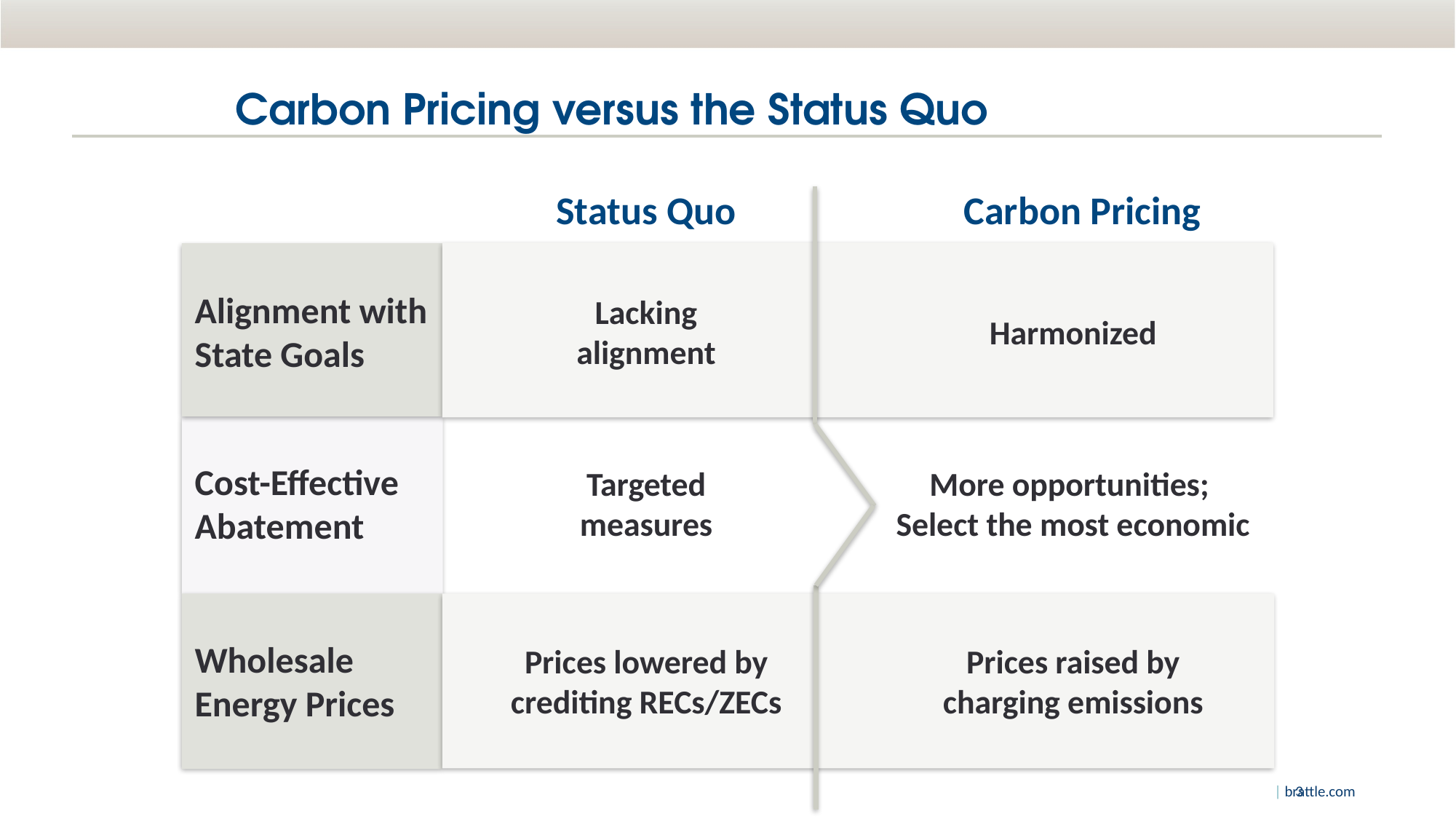

# Carbon Pricing versus the Status Quo
Status Quo
Carbon Pricing

Alignment with State Goals
Lacking alignment
Harmonized

Cost-Effective Abatement
Targeted measures
More opportunities;
Select the most economic

Wholesale Energy Prices
Prices lowered by crediting RECs/ZECs
Prices raised by charging emissions